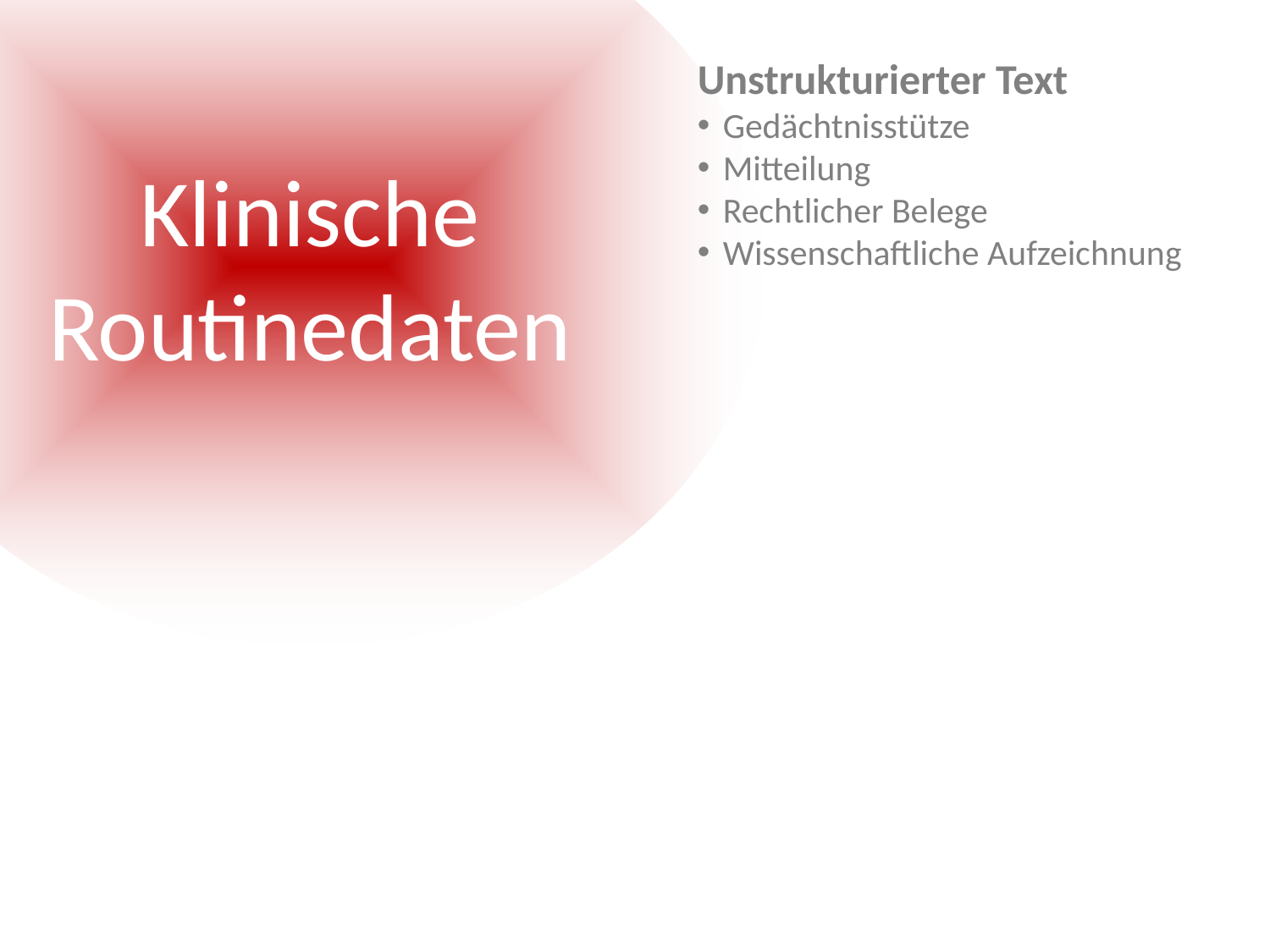

Klinische
Routinedaten
Unstrukturierter Text
Gedächtnisstütze
Mitteilung
Rechtlicher Belege
Wissenschaftliche Aufzeichnung